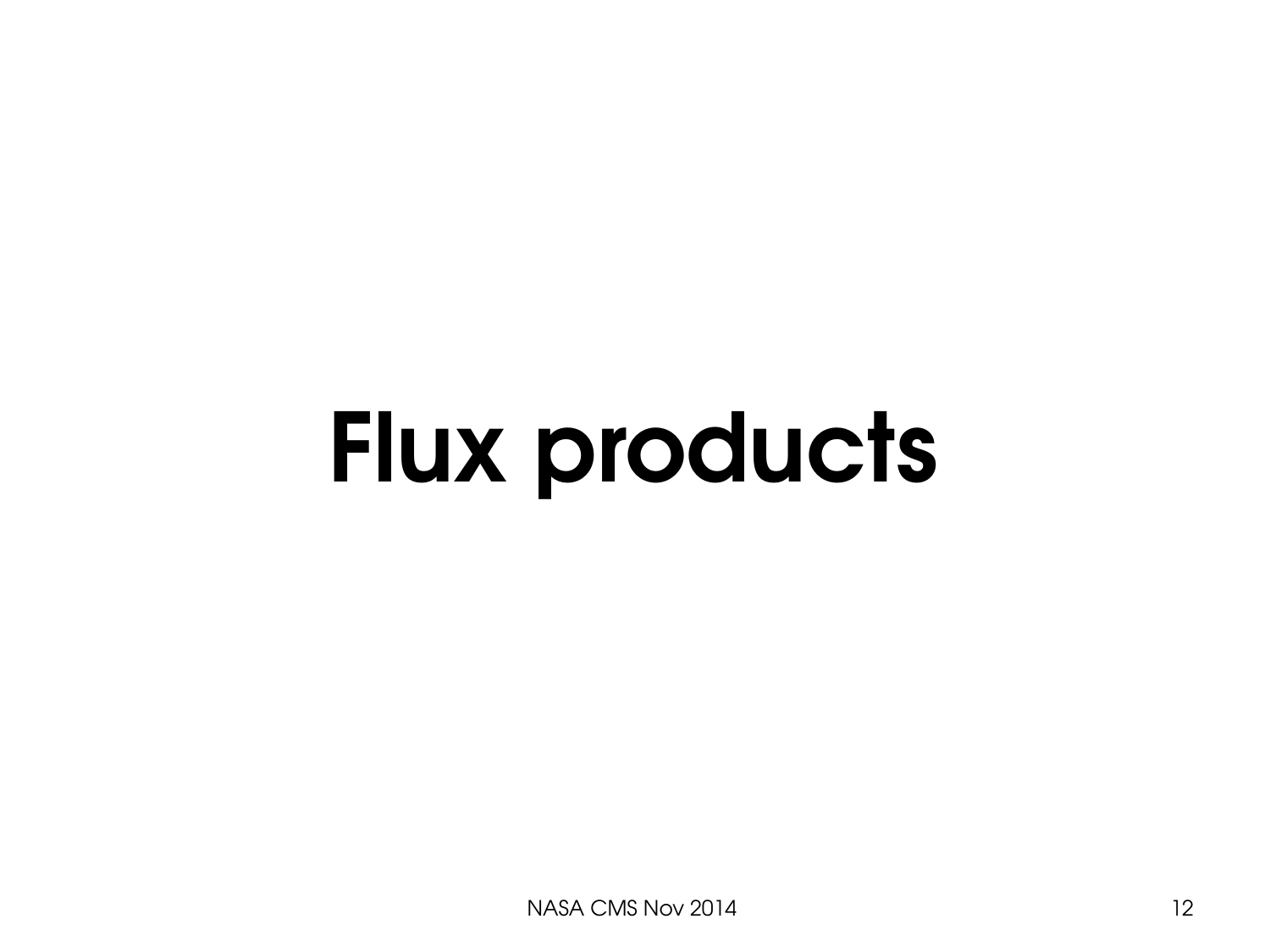

Flux products
NASA CMS Nov 2014
12